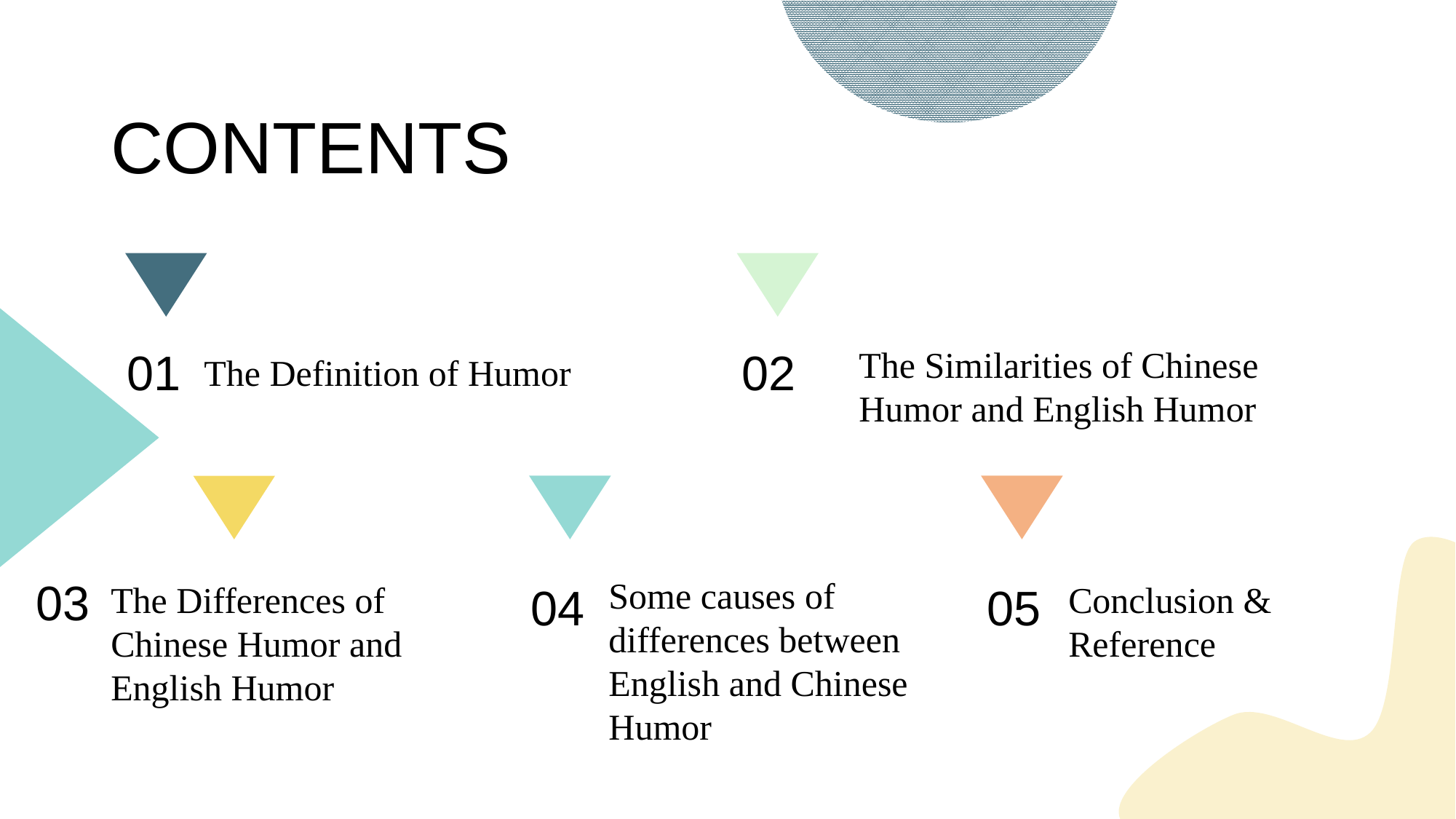

CONTENTS

02
01
The Similarities of Chinese Humor and English Humor
The Definition of Humor

Some causes of differences between English and Chinese Humor
03
Conclusion & Reference
05
The Differences of Chinese Humor and English Humor
04